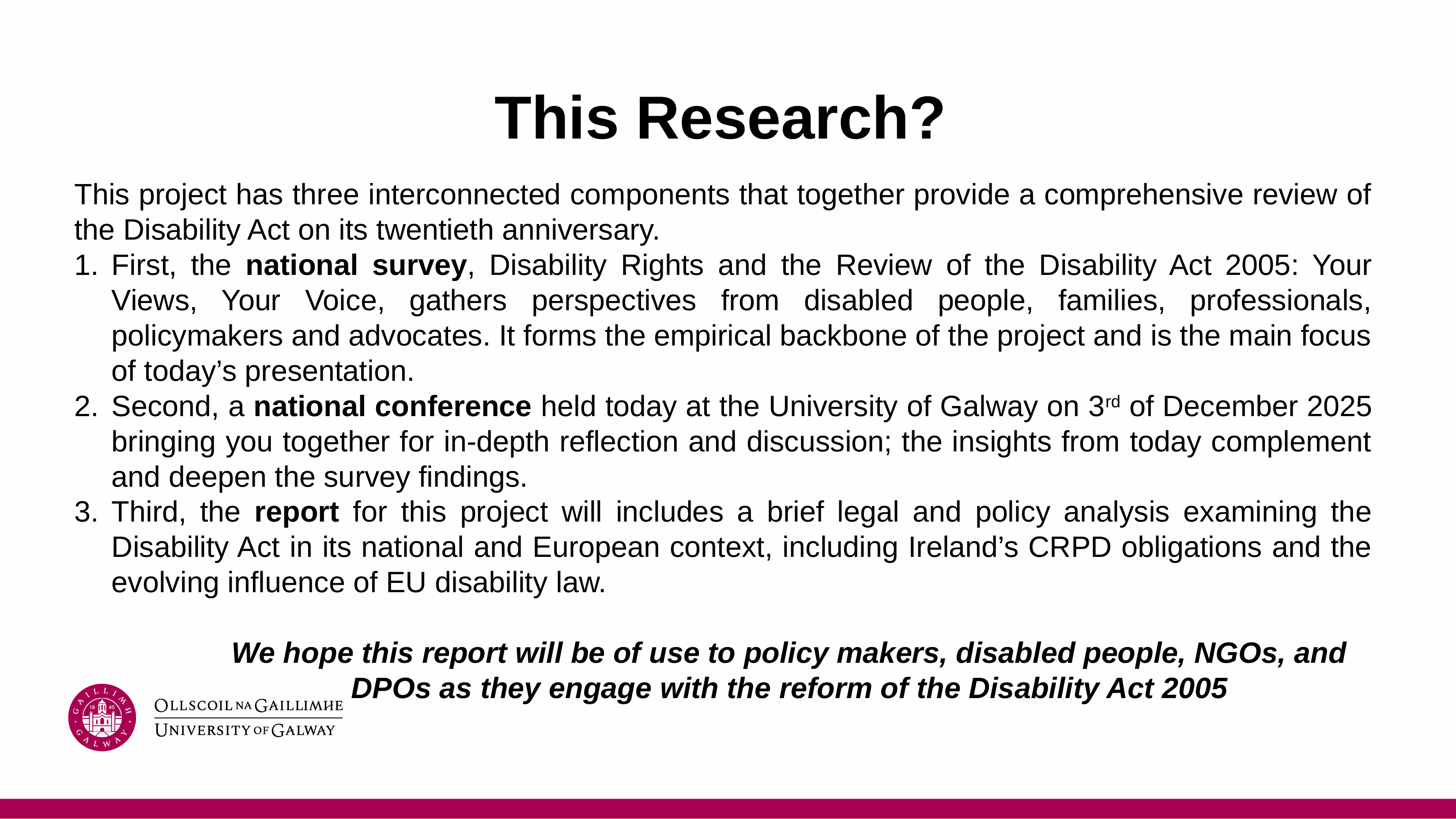

# This Research?
This project has three interconnected components that together provide a comprehensive review of the Disability Act on its twentieth anniversary.
First, the national survey, Disability Rights and the Review of the Disability Act 2005: Your Views, Your Voice, gathers perspectives from disabled people, families, professionals, policymakers and advocates. It forms the empirical backbone of the project and is the main focus of today’s presentation.
Second, a national conference held today at the University of Galway on 3rd of December 2025 bringing you together for in-depth reflection and discussion; the insights from today complement and deepen the survey findings.
Third, the report for this project will includes a brief legal and policy analysis examining the Disability Act in its national and European context, including Ireland’s CRPD obligations and the evolving influence of EU disability law.

We hope this report will be of use to policy makers, disabled people, NGOs, and DPOs as they engage with the reform of the Disability Act 2005